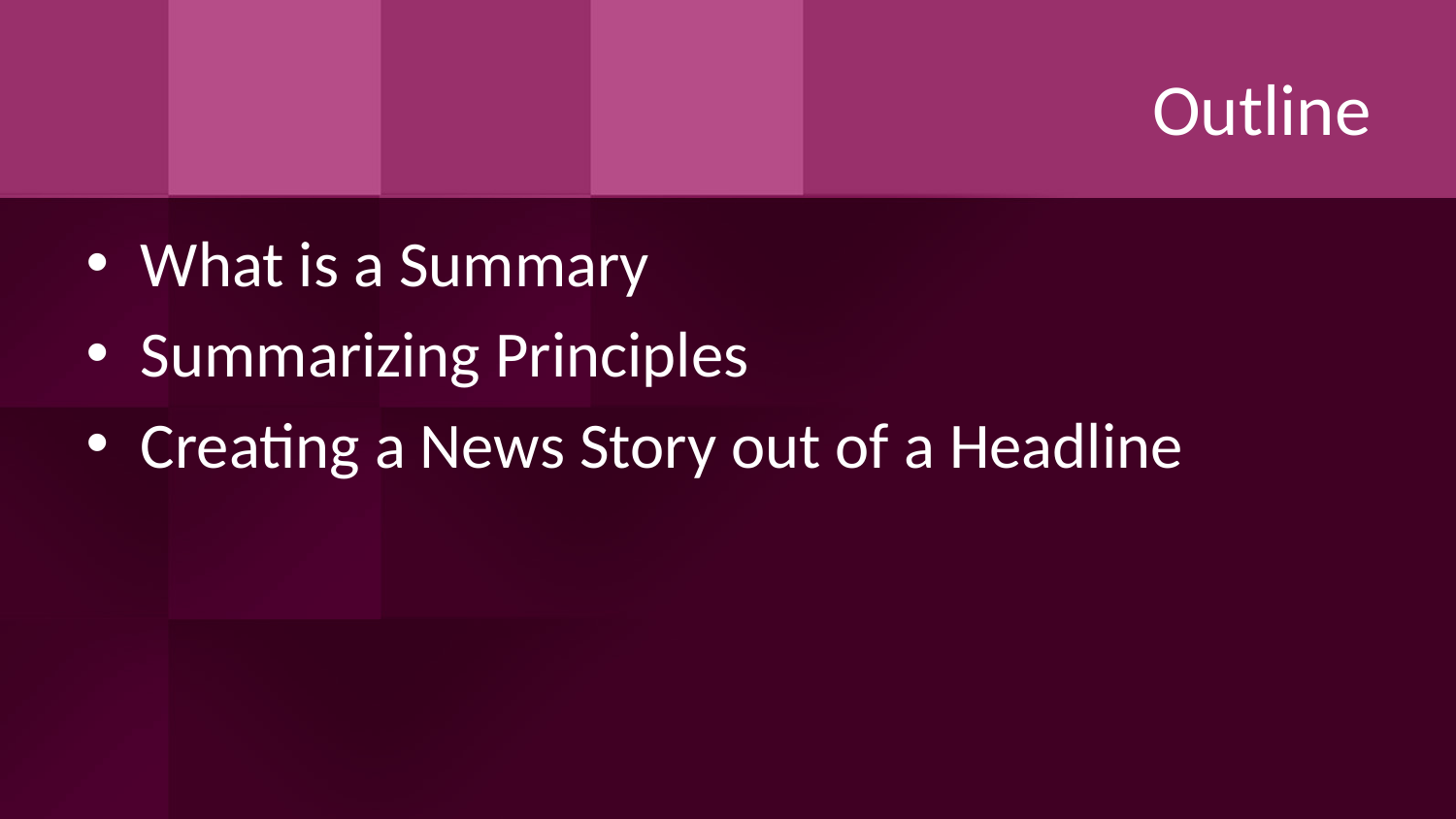

# Outline
What is a Summary
Summarizing Principles
Creating a News Story out of a Headline